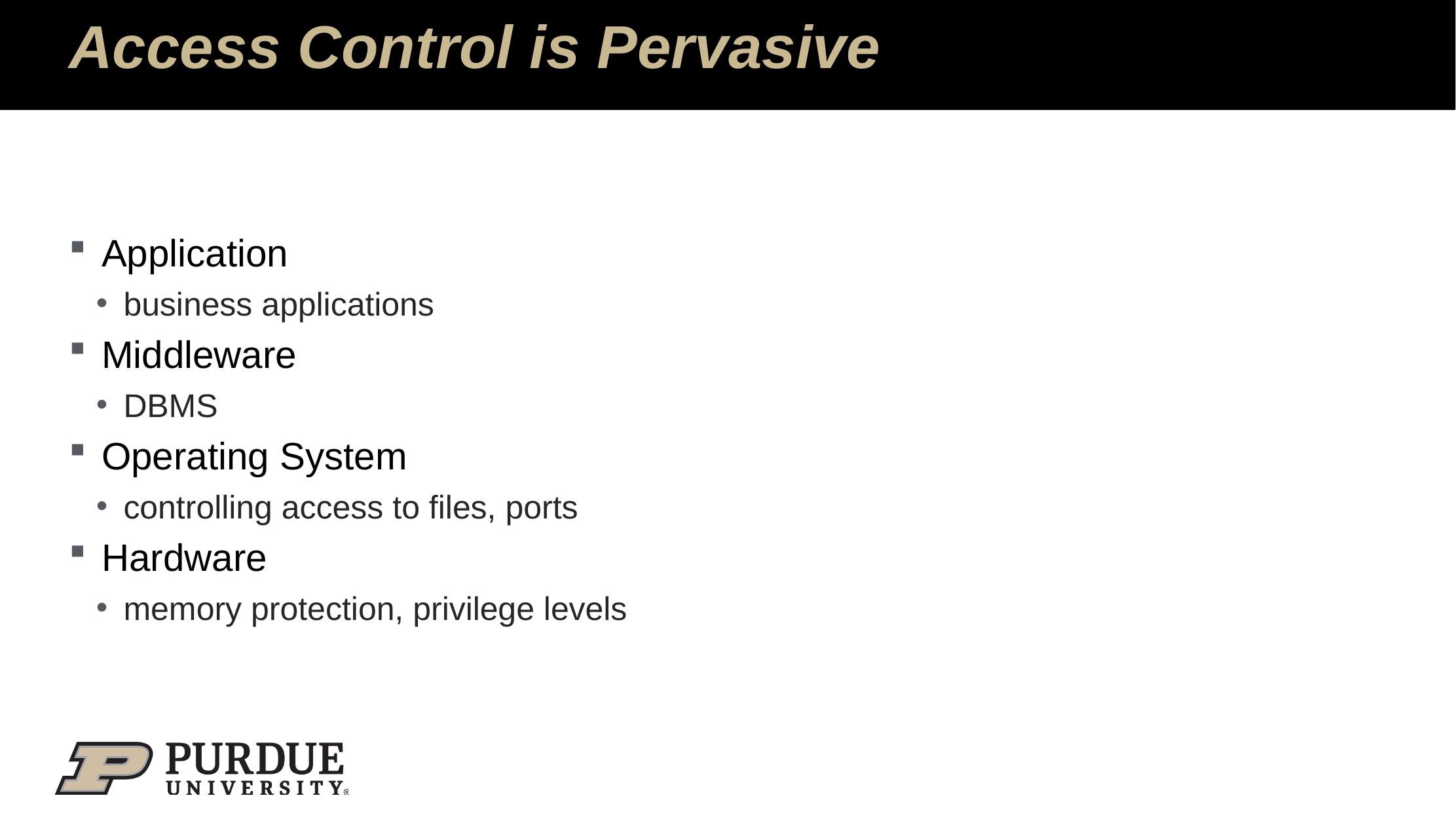

# Access Control is Pervasive

Application
business applications
Middleware
DBMS
Operating System
controlling access to files, ports
Hardware
memory protection, privilege levels